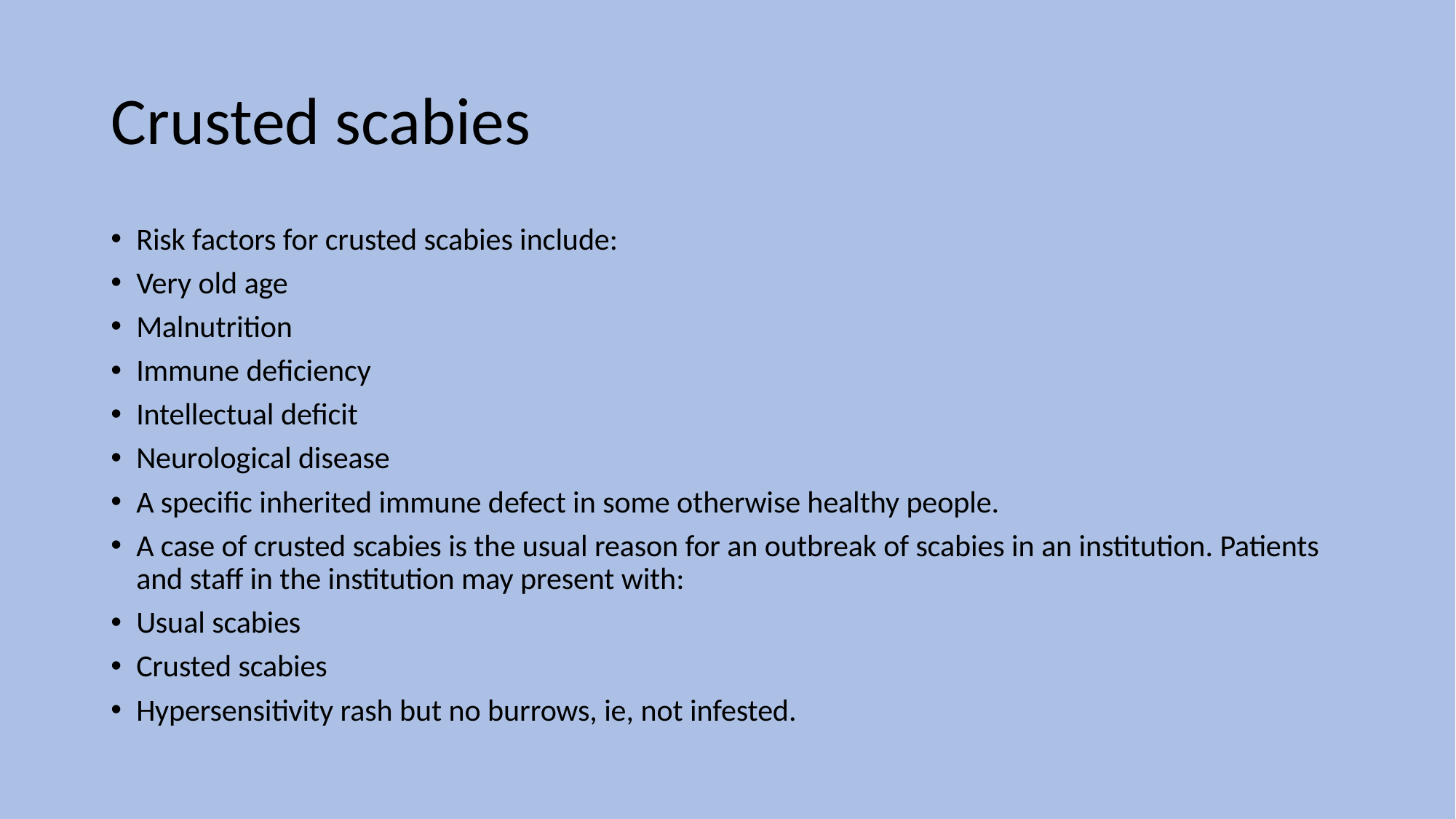

# Crusted scabies
Risk factors for crusted scabies include:
Very old age
Malnutrition
Immune deficiency
Intellectual deficit
Neurological disease
A specific inherited immune defect in some otherwise healthy people.
A case of crusted scabies is the usual reason for an outbreak of scabies in an institution. Patients and staff in the institution may present with:
Usual scabies
Crusted scabies
Hypersensitivity rash but no burrows, ie, not infested.